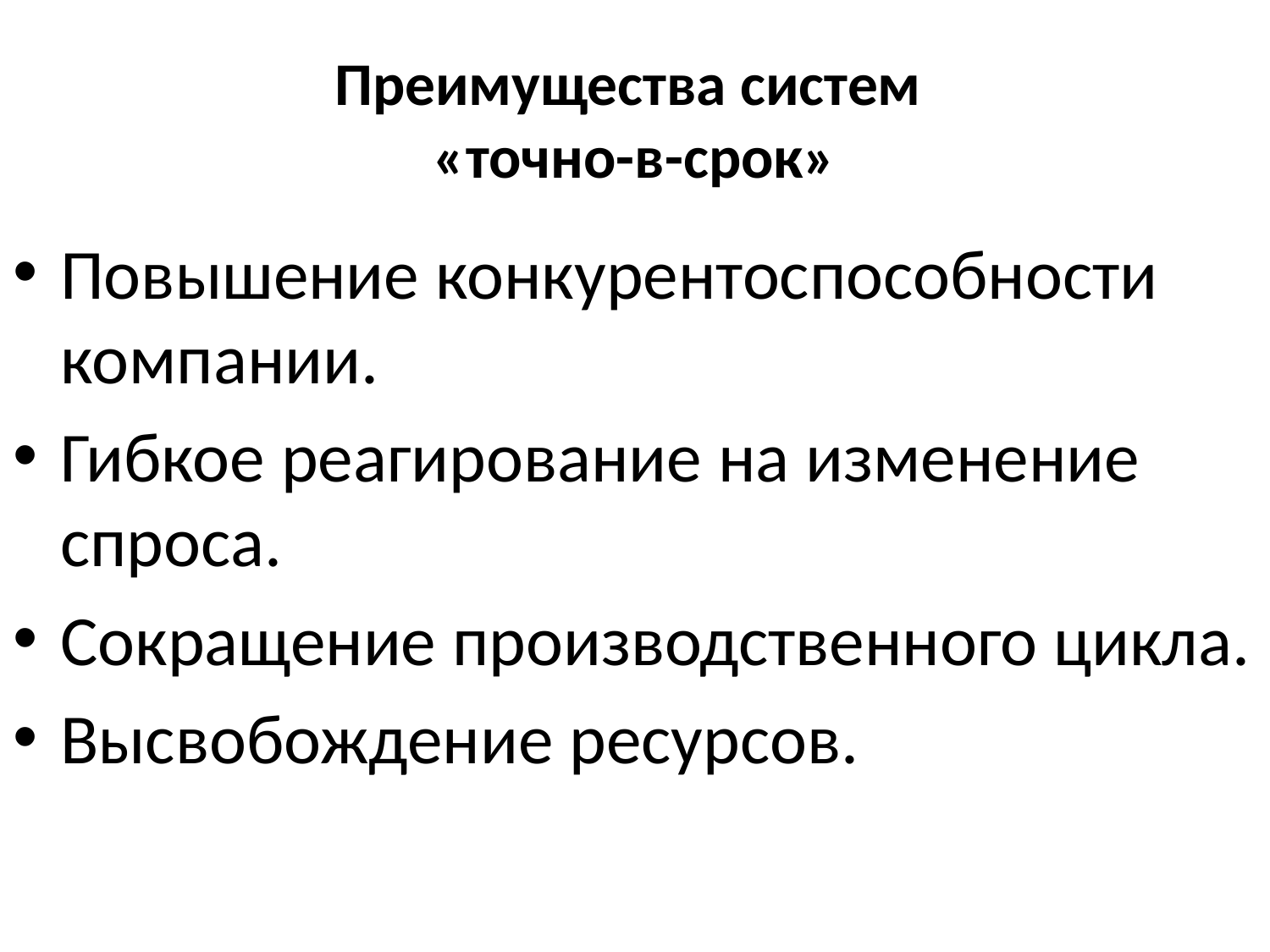

# Преимущества систем «точно-в-срок»
Повышение конкурентоспособности компании.
Гибкое реагирование на изменение спроса.
Сокращение производственного цикла.
Высвобождение ресурсов.